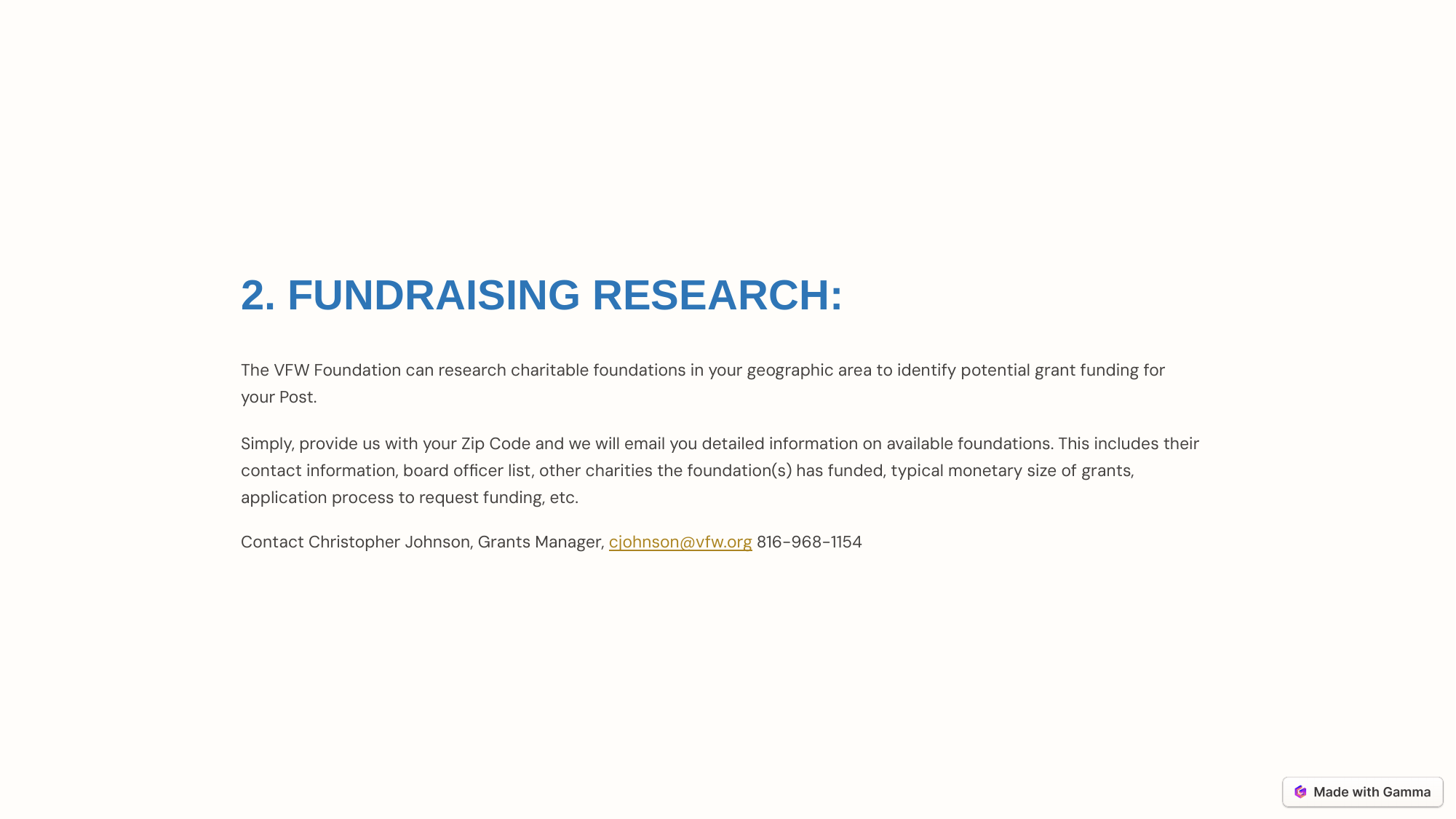

2. FUNDRAISING RESEARCH:
The VFW Foundation can research charitable foundations in your geographic area to identify potential grant funding for
your Post.
Simply, provide us with your Zip Code and we will email you detailed information on available foundations. This includes their contact information, board officer list, other charities the foundation(s) has funded, typical monetary size of grants, application process to request funding, etc.
Contact Christopher Johnson, Grants Manager, cjohnson@vfw.org 816-968-1154